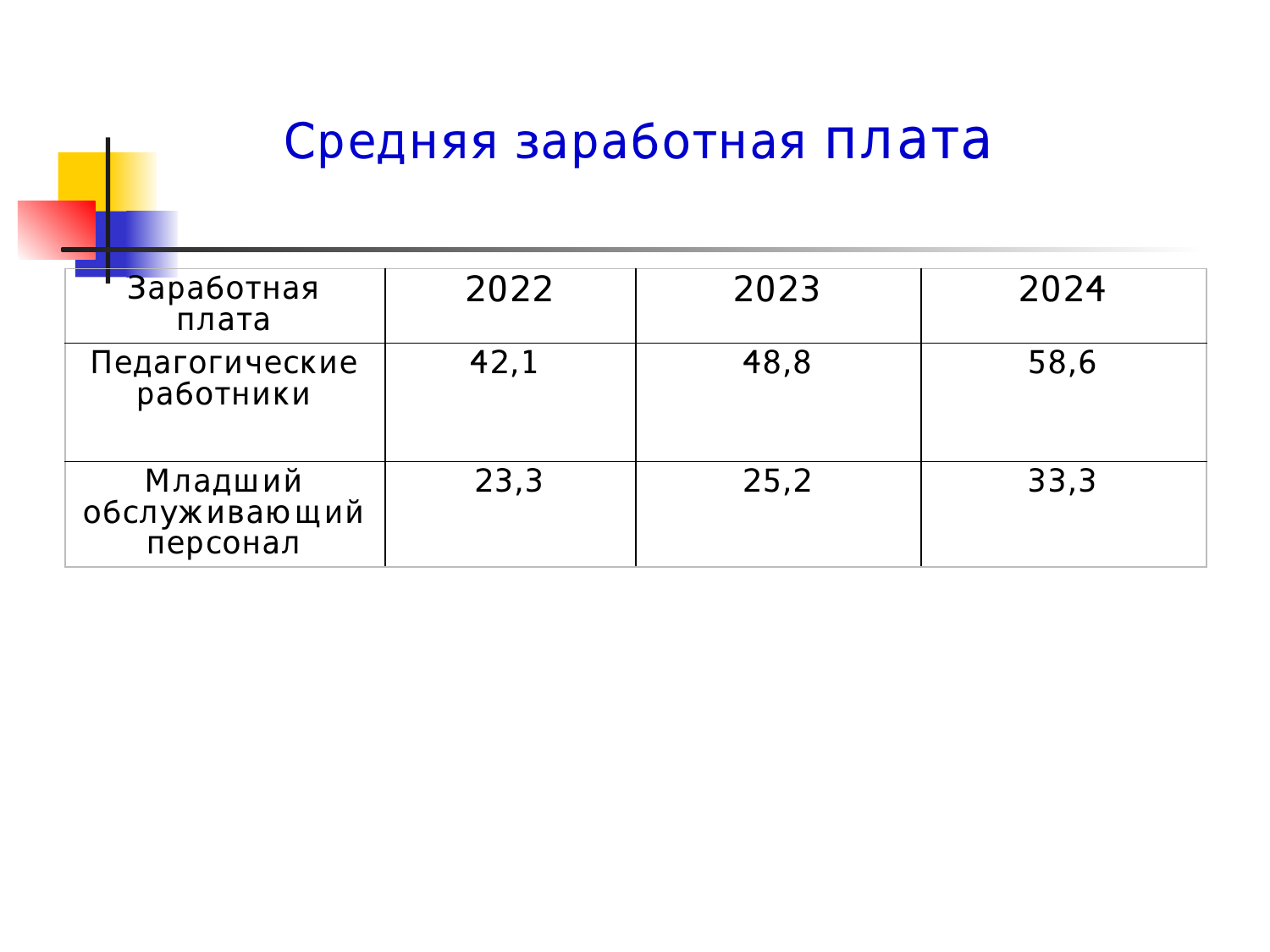

Средняя заработная плата
| Заработная плата | 2022 | 2023 | 2024 |
| --- | --- | --- | --- |
| Педагогические работники | 42,1 | 48,8 | 58,6 |
| Младший обслуживающий персонал | 23,3 | 25,2 | 33,3 |